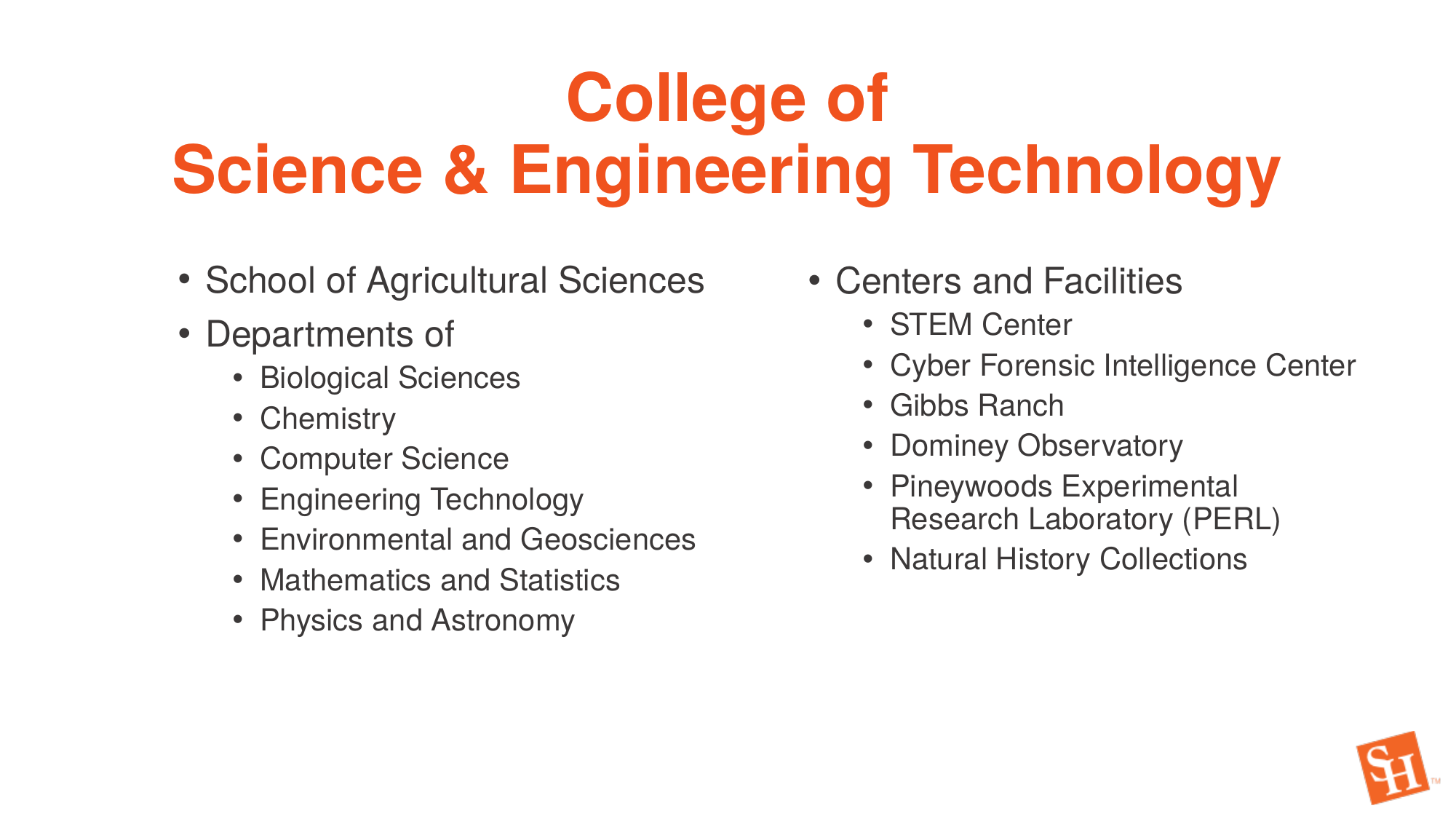

# College of Science & Engineering Technology
School of Agricultural Sciences
Departments of
Biological Sciences
Chemistry
Computer Science
Engineering Technology
Environmental and Geosciences
Mathematics and Statistics
Physics and Astronomy
Centers and Facilities
STEM Center
Cyber Forensic Intelligence Center
Gibbs Ranch
Dominey Observatory
Pineywoods Experimental Research Laboratory (PERL)
Natural History Collections